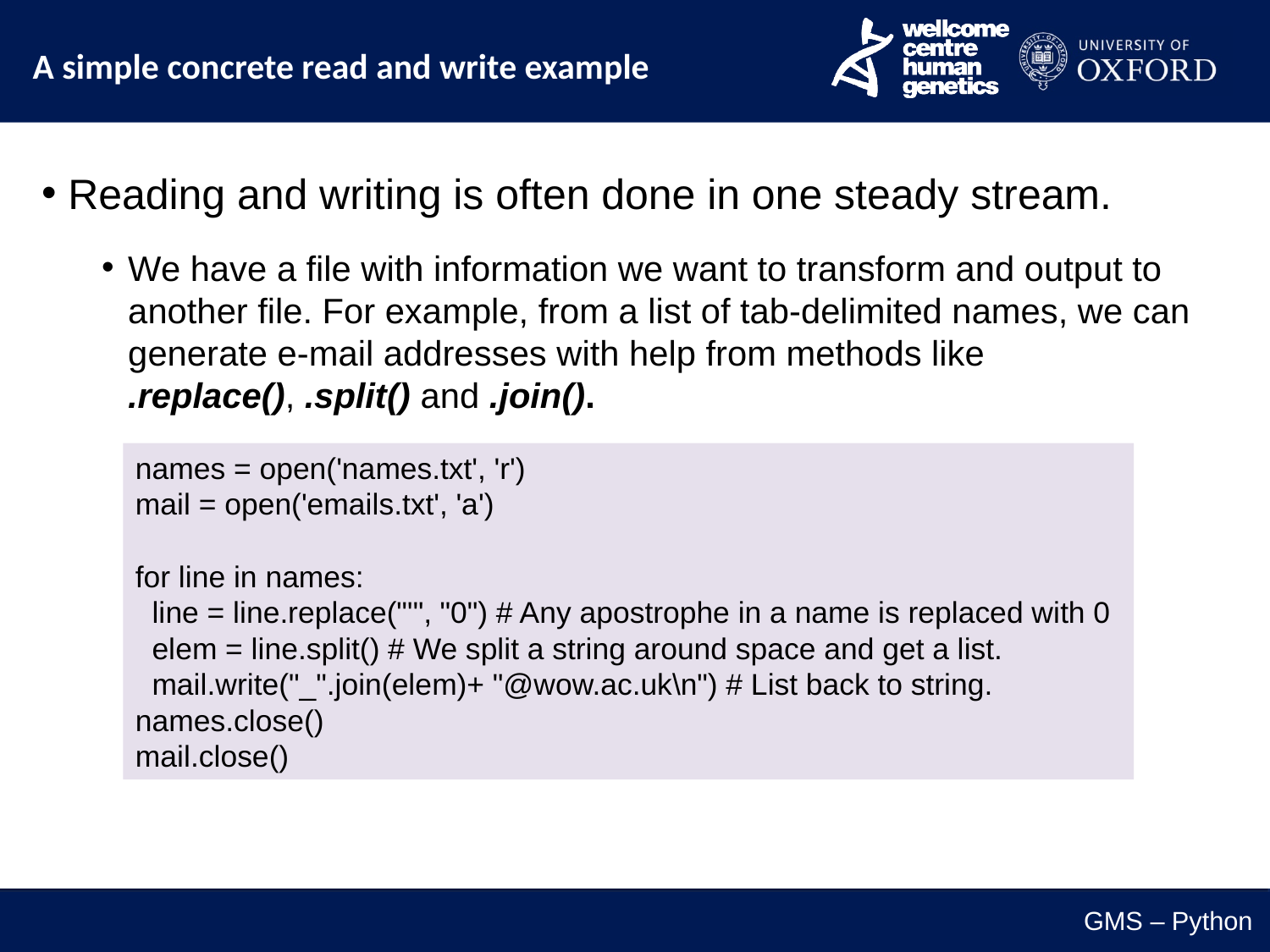

A simple concrete read and write example
Reading and writing is often done in one steady stream.
We have a file with information we want to transform and output to another file. For example, from a list of tab-delimited names, we can generate e-mail addresses with help from methods like
.replace(), .split() and .join().
names = open('names.txt', 'r')
mail = open('emails.txt', 'a')
for line in names:
  line = line.replace("'", "0") # Any apostrophe in a name is replaced with 0
  elem = line.split() # We split a string around space and get a list.
  mail.write("_".join(elem)+ "@wow.ac.uk\n") # List back to string.
names.close()
mail.close()